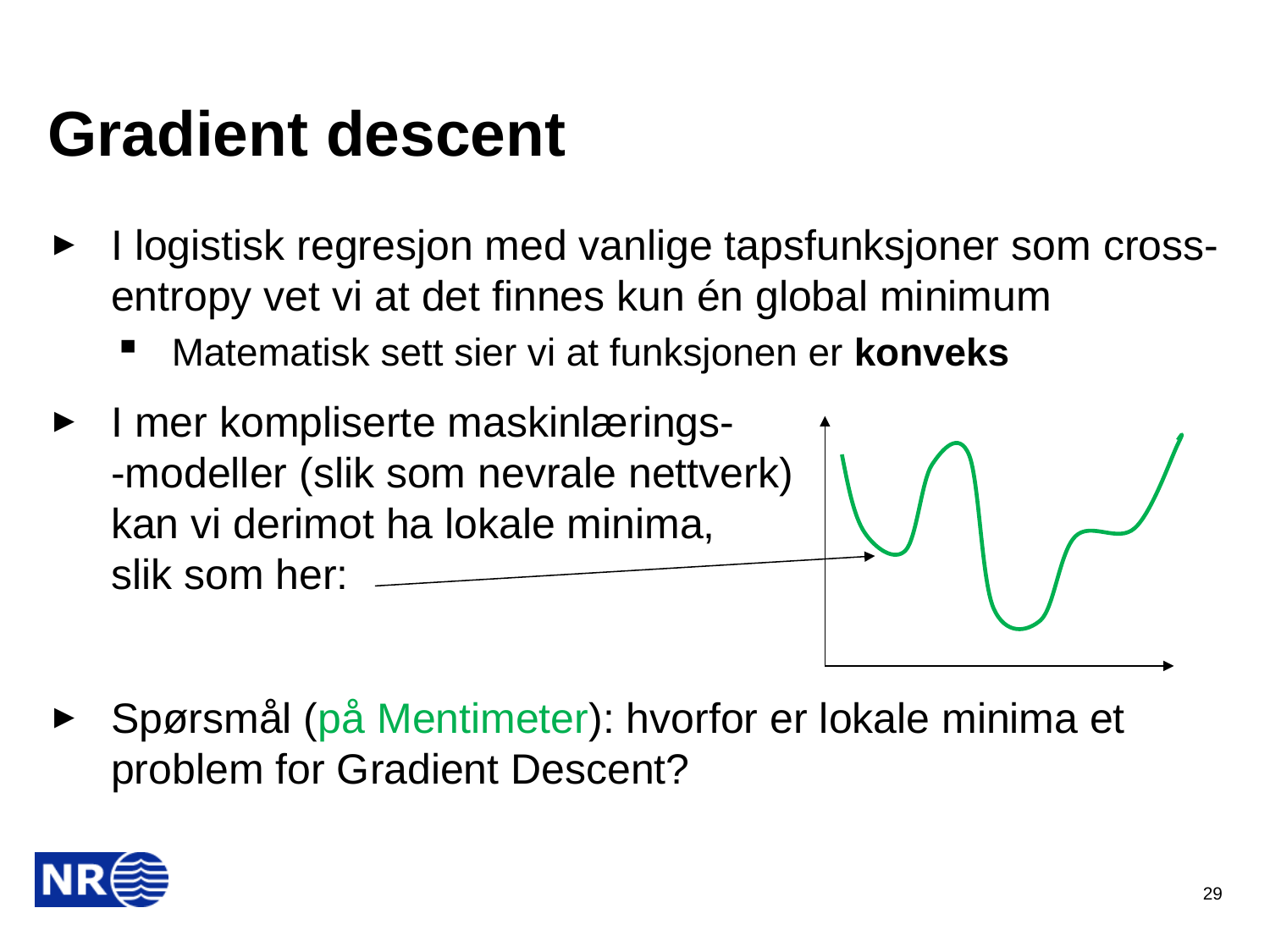

# Gradient descent
I logistisk regresjon med vanlige tapsfunksjoner som cross-entropy vet vi at det finnes kun én global minimum
Matematisk sett sier vi at funksjonen er konveks
I mer kompliserte maskinlærings-                                          -modeller (slik som nevrale nettverk)                                    kan vi derimot ha lokale minima,                                          slik som her:

Spørsmål (på Mentimeter): hvorfor er lokale minima et problem for Gradient Descent?

29